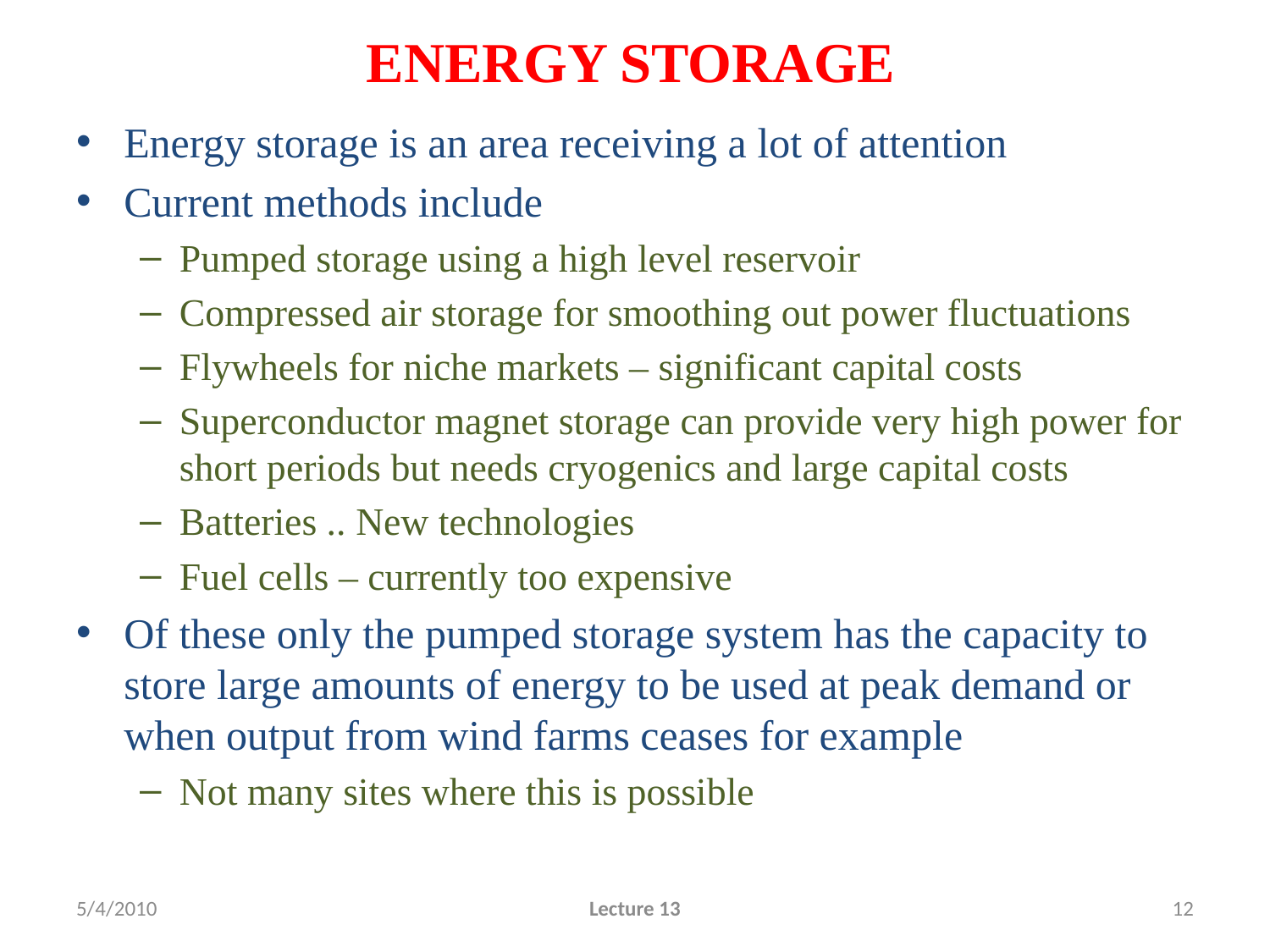

# ENERGY STORAGE
Energy storage is an area receiving a lot of attention
Current methods include
Pumped storage using a high level reservoir
Compressed air storage for smoothing out power fluctuations
Flywheels for niche markets – significant capital costs
Superconductor magnet storage can provide very high power for short periods but needs cryogenics and large capital costs
Batteries .. New technologies
Fuel cells – currently too expensive
Of these only the pumped storage system has the capacity to store large amounts of energy to be used at peak demand or when output from wind farms ceases for example
Not many sites where this is possible
5/4/2010
Lecture 13
12